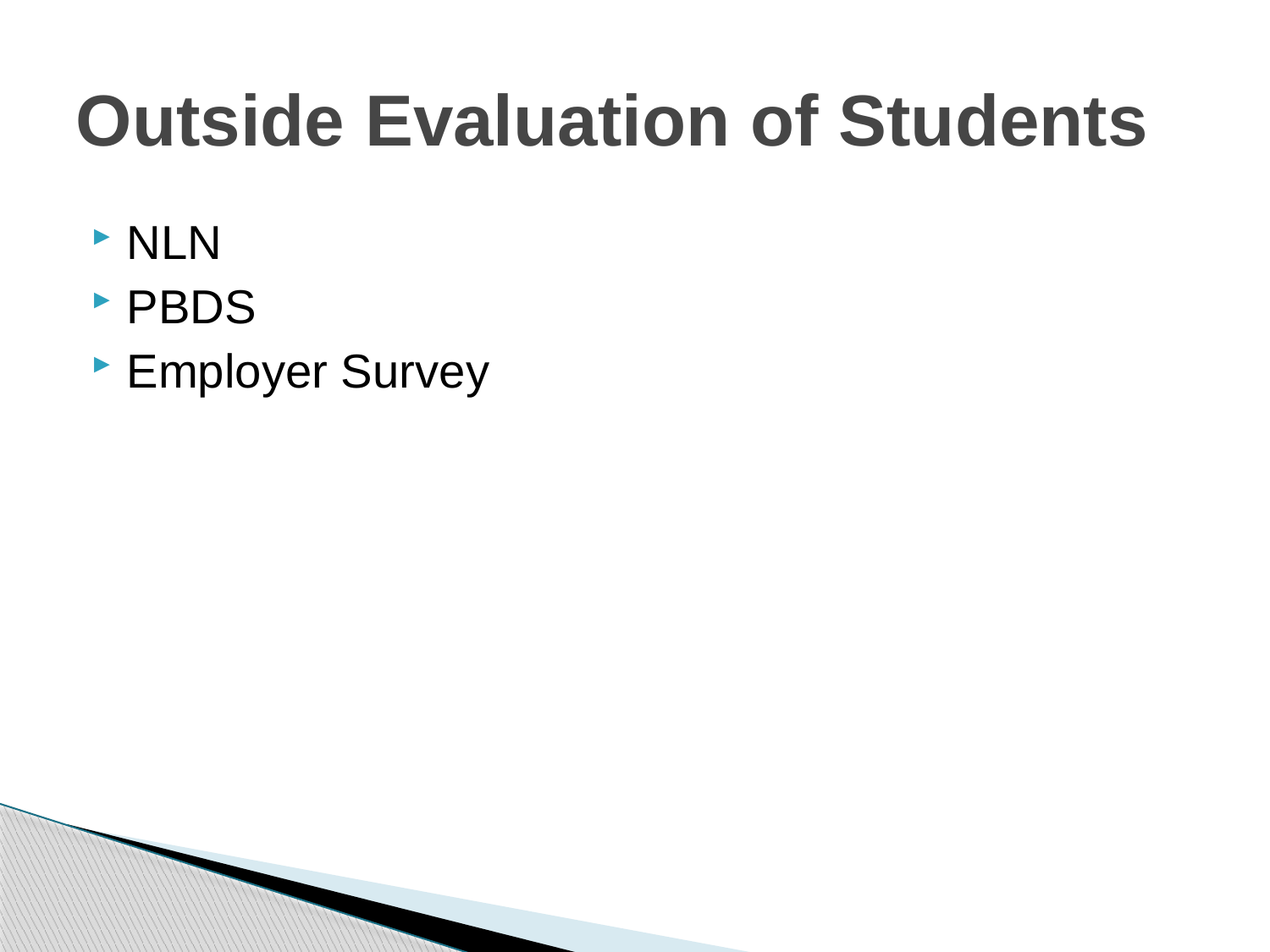

# Outside Evaluation of Students
NLN
PBDS
Employer Survey